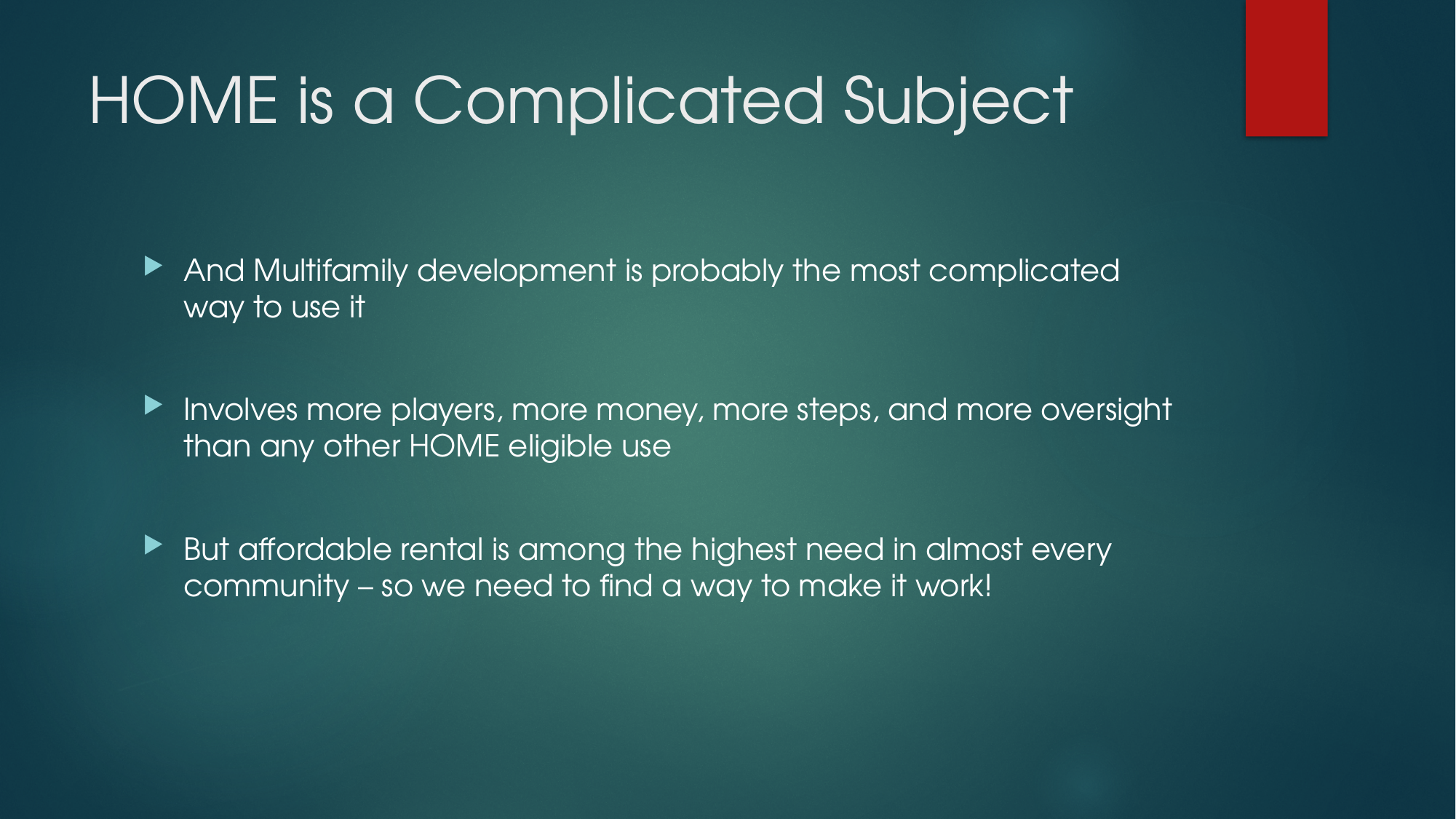

# HOME is a Complicated Subject
And Multifamily development is probably the most complicated way to use it

Involves more players, more money, more steps, and more oversight than any other HOME eligible use

But affordable rental is among the highest need in almost every community – so we need to find a way to make it work!